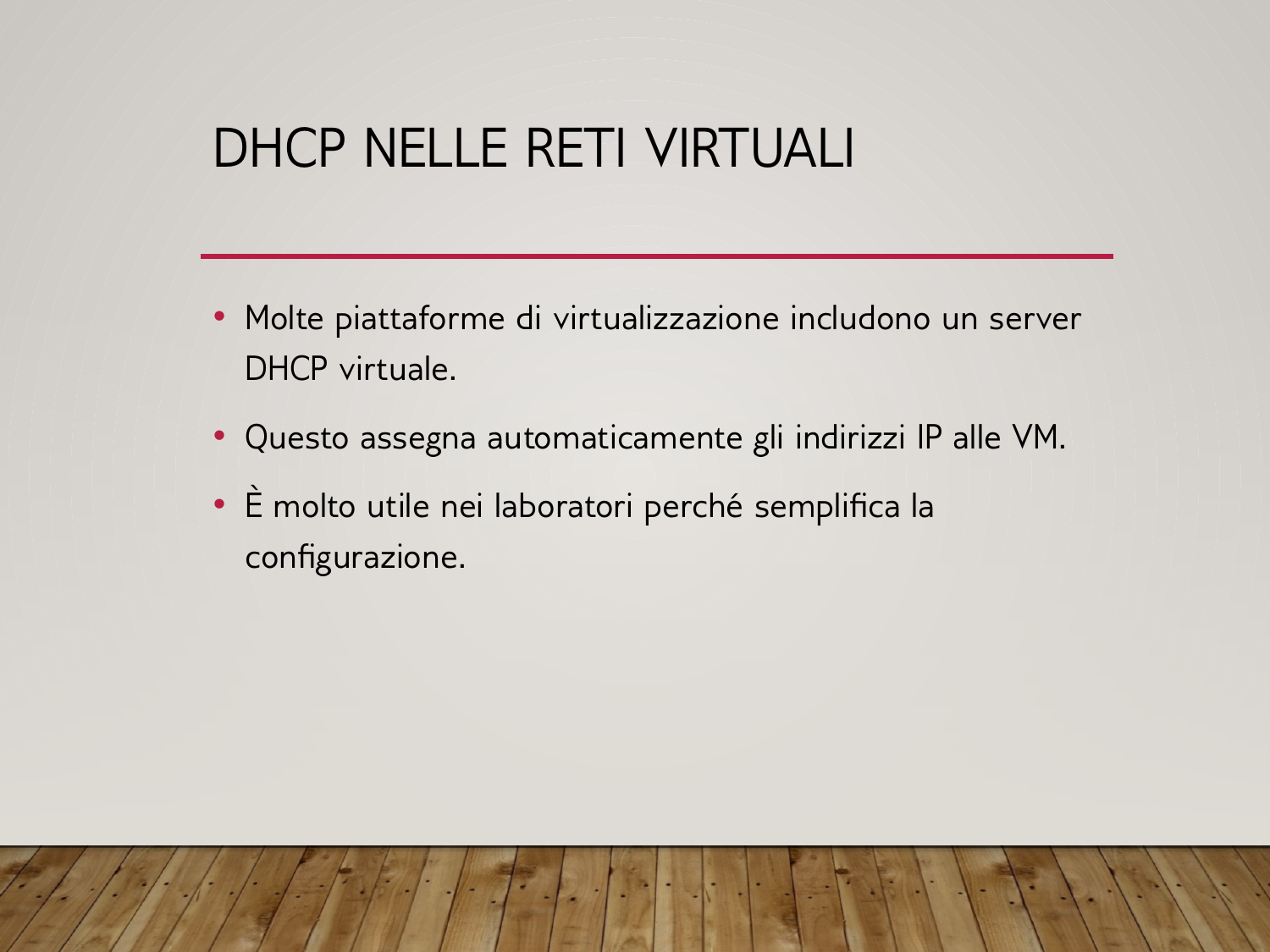

# DHCP nelle reti virtuali
Molte piattaforme di virtualizzazione includono un server DHCP virtuale.
Questo assegna automaticamente gli indirizzi IP alle VM.
È molto utile nei laboratori perché semplifica la configurazione.